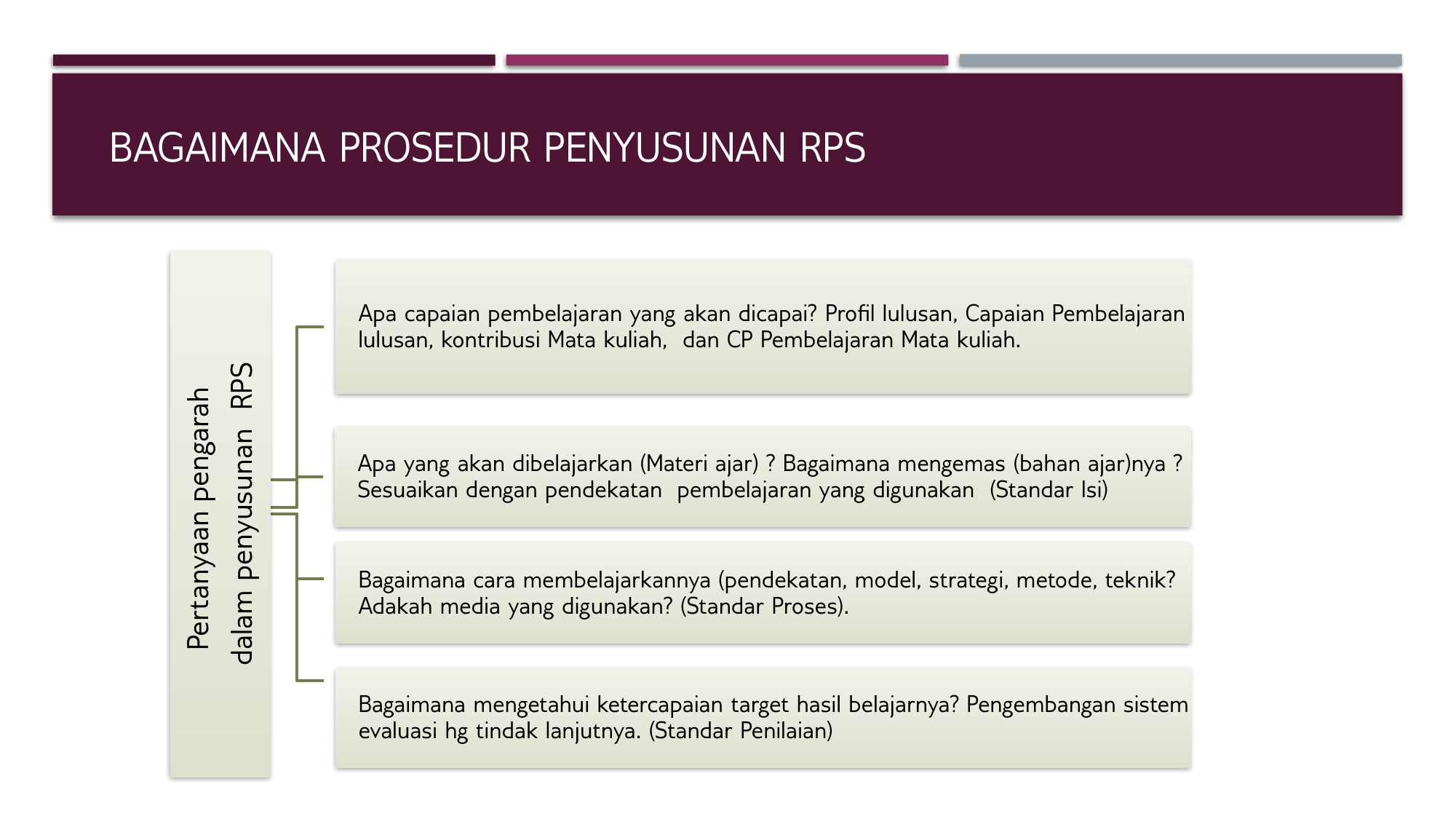

# Bagaimana prosedur penyusunan rps

Pertanyaan pengarah
dalam penyusunan  RPS
Apa capaian pembelajaran yang akan dicapai? Profil lulusan, Capaian Pembelajaran lulusan, kontribusi Mata kuliah,  dan CP Pembelajaran Mata kuliah.
Apa yang akan dibelajarkan (Materi ajar) ? Bagaimana mengemas (bahan ajar)nya ? Sesuaikan dengan pendekatan  pembelajaran yang digunakan  (Standar Isi)
Bagaimana cara membelajarkannya (pendekatan, model, strategi, metode, teknik? Adakah media yang digunakan? (Standar Proses).
Bagaimana mengetahui ketercapaian target hasil belajarnya? Pengembangan sistem evaluasi hg tindak lanjutnya. (Standar Penilaian)